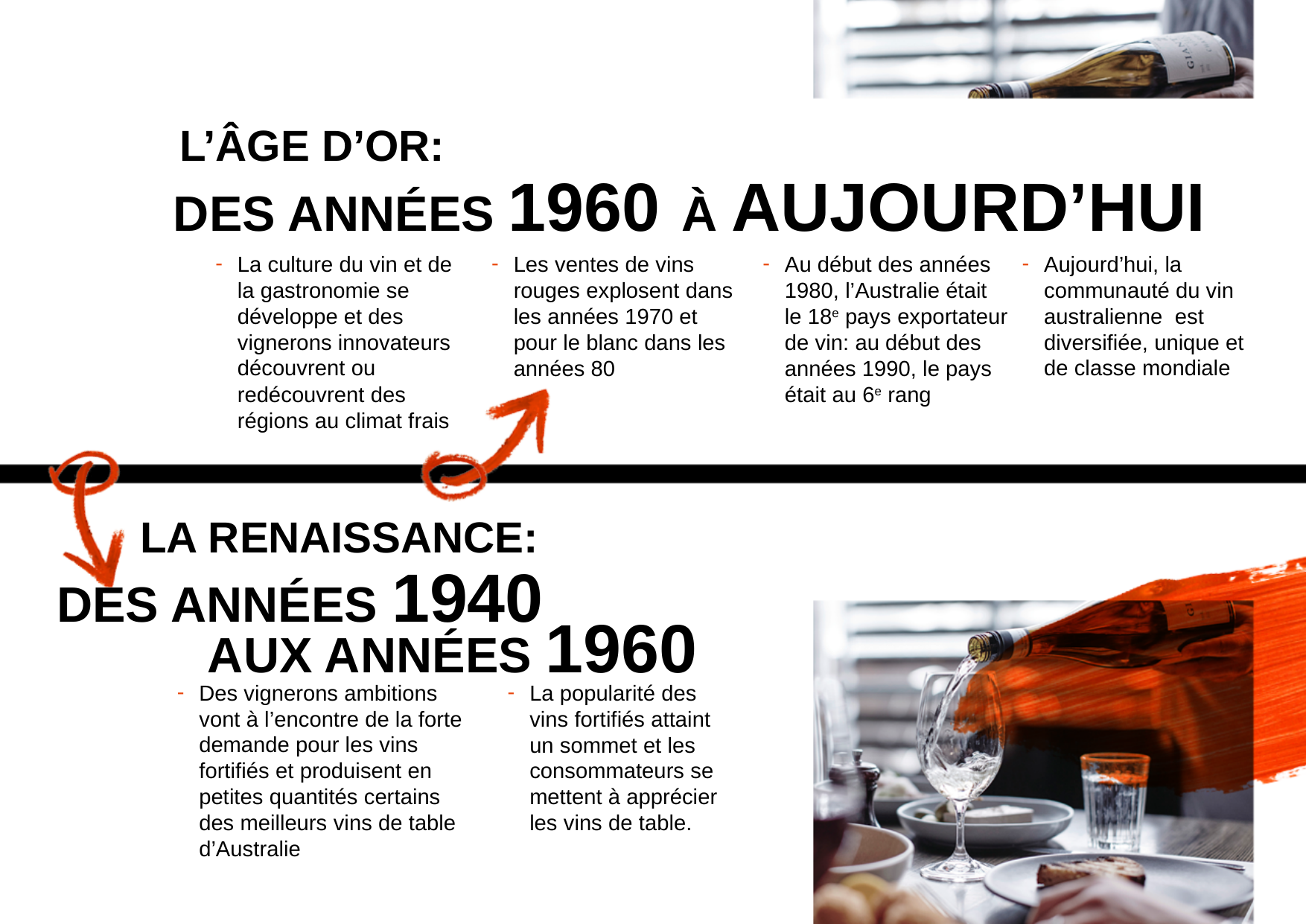

L’ÂGE D’OR:
DES ANNÉES 1960 À AUJOURD’HUI
La culture du vin et de la gastronomie se développe et des vignerons innovateurs découvrent ou redécouvrent des régions au climat frais
Les ventes de vins rouges explosent dans les années 1970 et pour le blanc dans les années 80
Au début des années 1980, l’Australie était le 18e pays exportateur de vin: au début des années 1990, le pays était au 6e rang
Aujourd’hui, la communauté du vin australienne  est diversifiée, unique et de classe mondiale
LA RENAISSANCE:
DES ANNÉES 1940
       AUX ANNÉES 1960
Des vignerons ambitions vont à l’encontre de la forte demande pour les vins fortifiés et produisent en petites quantités certains des meilleurs vins de table d’Australie
La popularité des vins fortifiés attaint un sommet et les consommateurs se mettent à apprécier les vins de table.